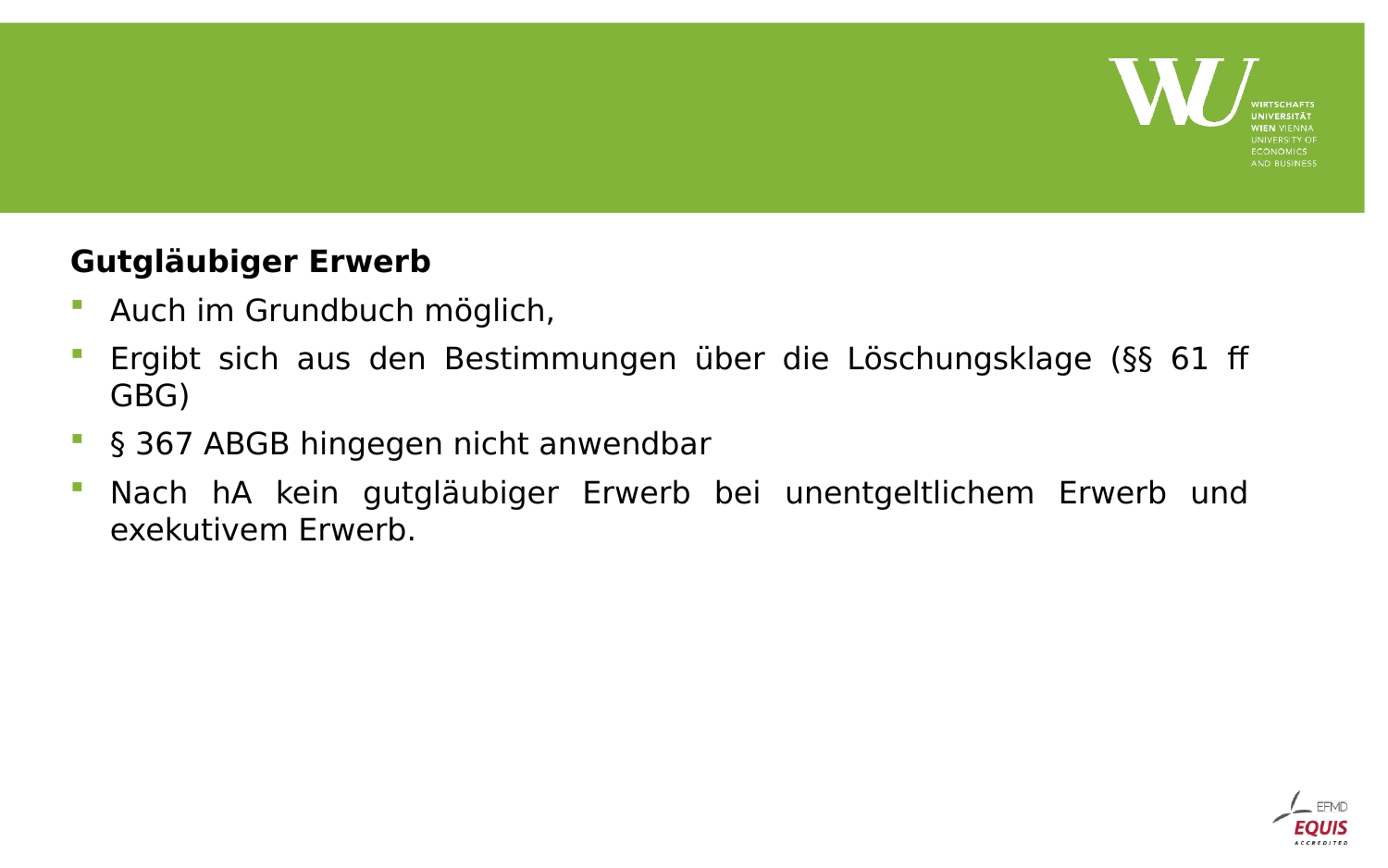

#
Gutgläubiger Erwerb
Auch im Grundbuch möglich,
Ergibt sich aus den Bestimmungen über die Löschungsklage (§§ 61 ff GBG)
§ 367 ABGB hingegen nicht anwendbar
Nach hA kein gutgläubiger Erwerb bei unentgeltlichem Erwerb und exekutivem Erwerb.